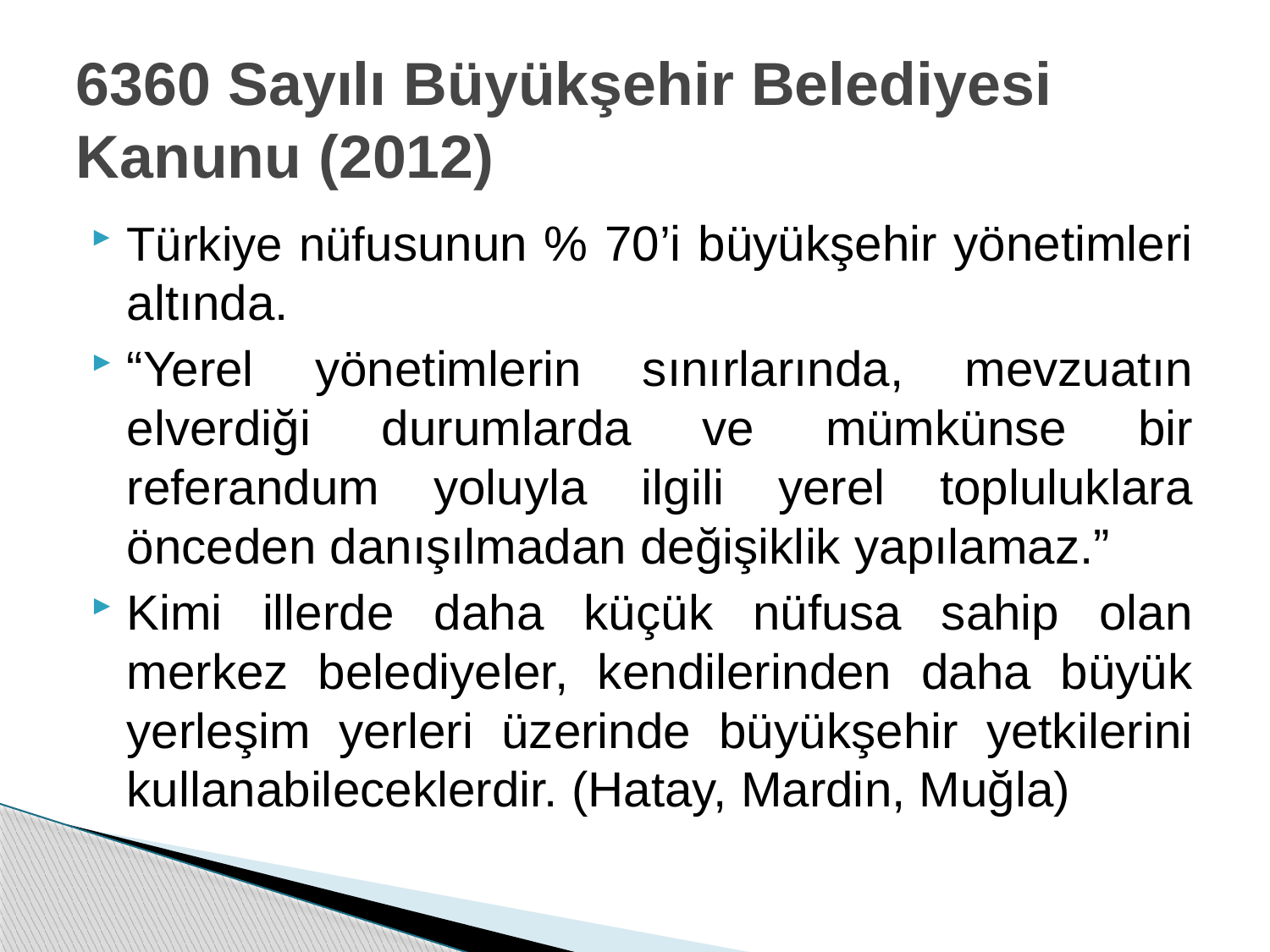

# 6360 Sayılı Büyükşehir Belediyesi Kanunu (2012)
Türkiye nüfusunun % 70’i büyükşehir yönetimleri altında.
“Yerel yönetimlerin sınırlarında, mevzuatın elverdiği durumlarda ve mümkünse bir referandum yoluyla ilgili yerel topluluklara önceden danışılmadan değişiklik yapılamaz.”
Kimi illerde daha küçük nüfusa sahip olan merkez belediyeler, kendilerinden daha büyük yerleşim yerleri üzerinde büyükşehir yetkilerini kullanabileceklerdir. (Hatay, Mardin, Muğla)